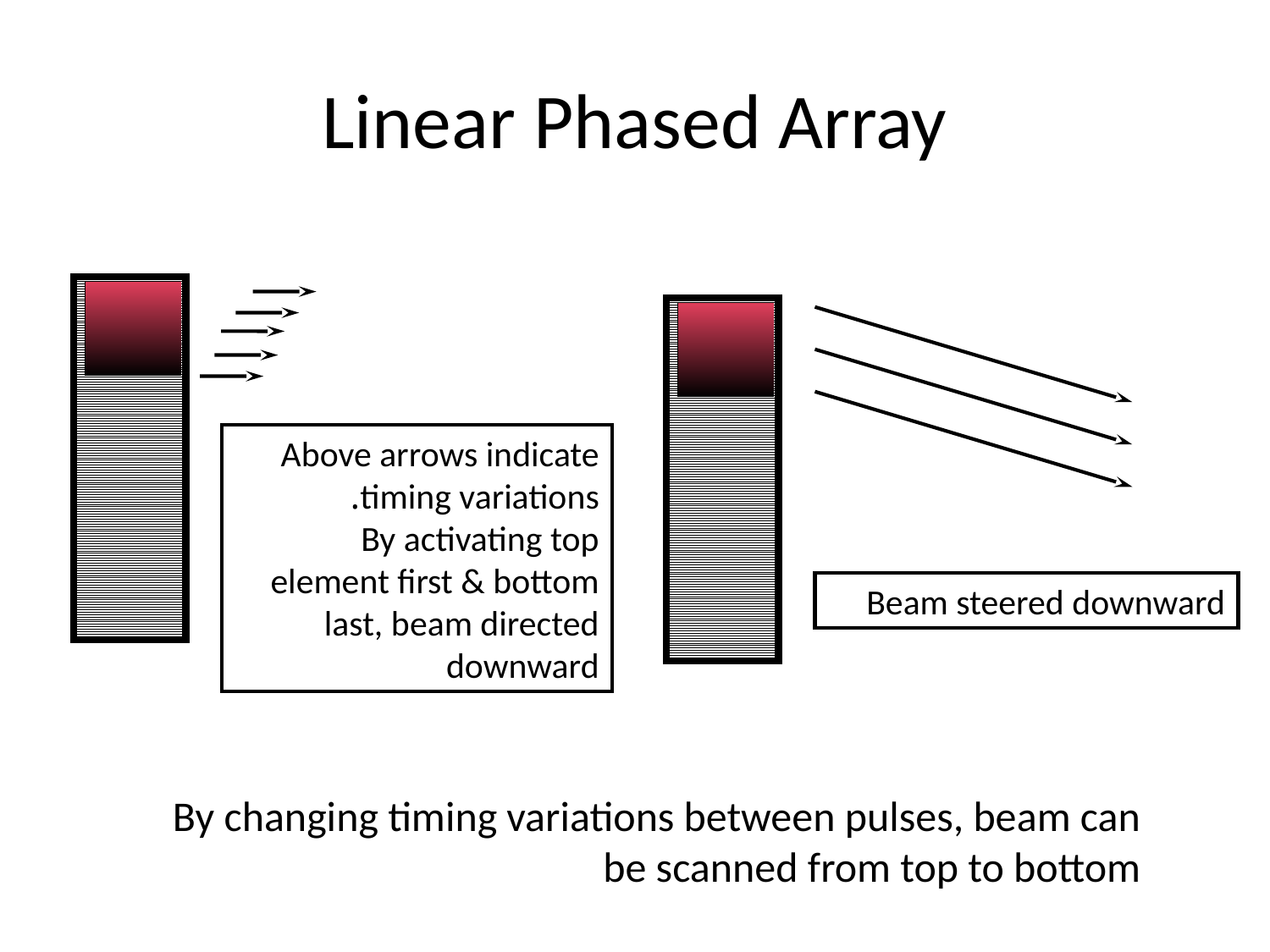

# Linear Phased Array

Above arrows indicate timing variations.
By activating top element first & bottom last, beam directed downward
Beam steered downward
By changing timing variations between pulses, beam can be scanned from top to bottom